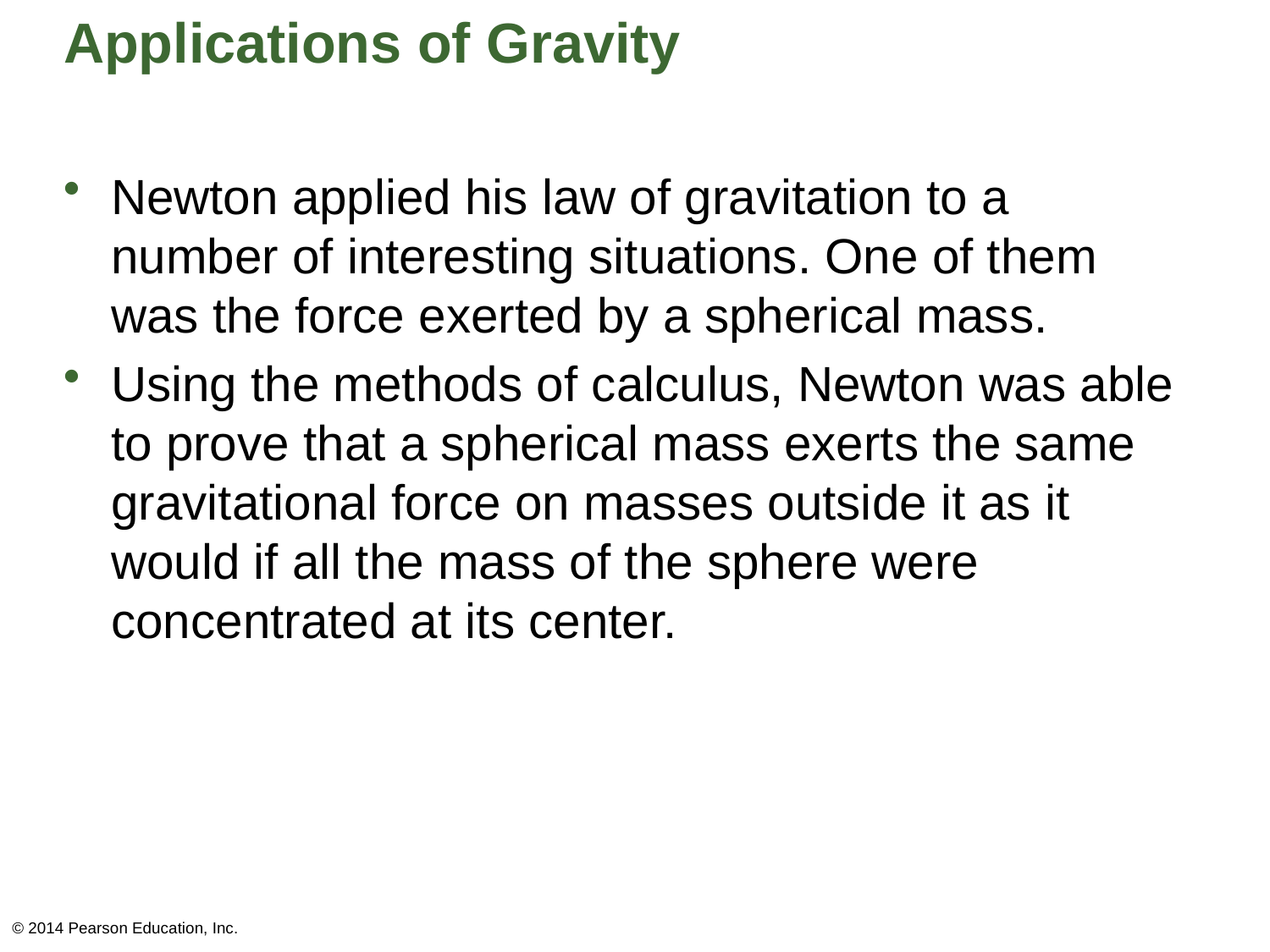

# Applications of Gravity
Newton applied his law of gravitation to a number of interesting situations. One of them was the force exerted by a spherical mass.
Using the methods of calculus, Newton was able to prove that a spherical mass exerts the same gravitational force on masses outside it as it would if all the mass of the sphere were concentrated at its center.
© 2014 Pearson Education, Inc.